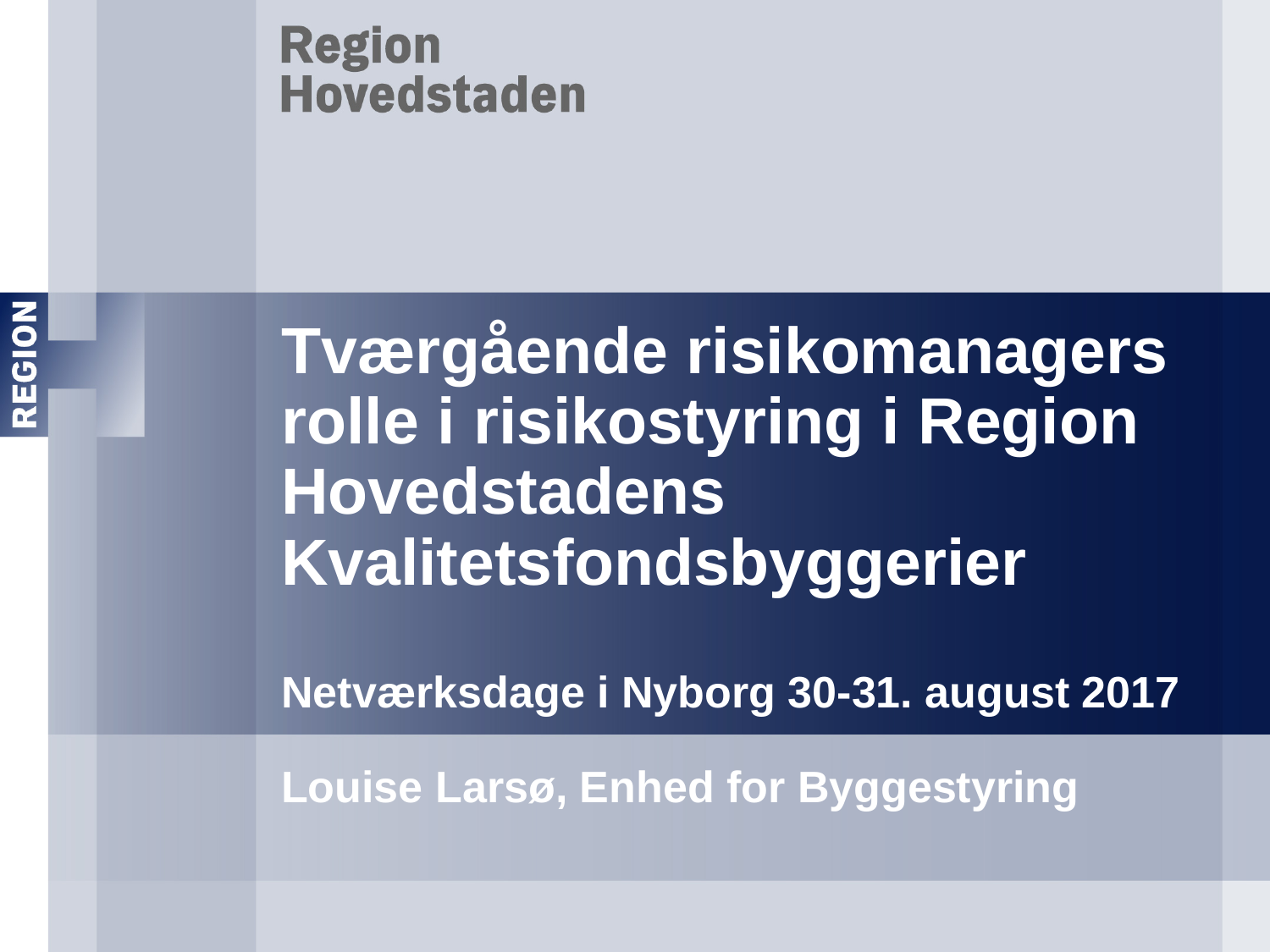

# Tværgående risikomanagers rolle i risikostyring i Region Hovedstadens Kvalitetsfondsbyggerier Netværksdage i Nyborg 30-31. august 2017 Louise Larsø, Enhed for Byggestyring